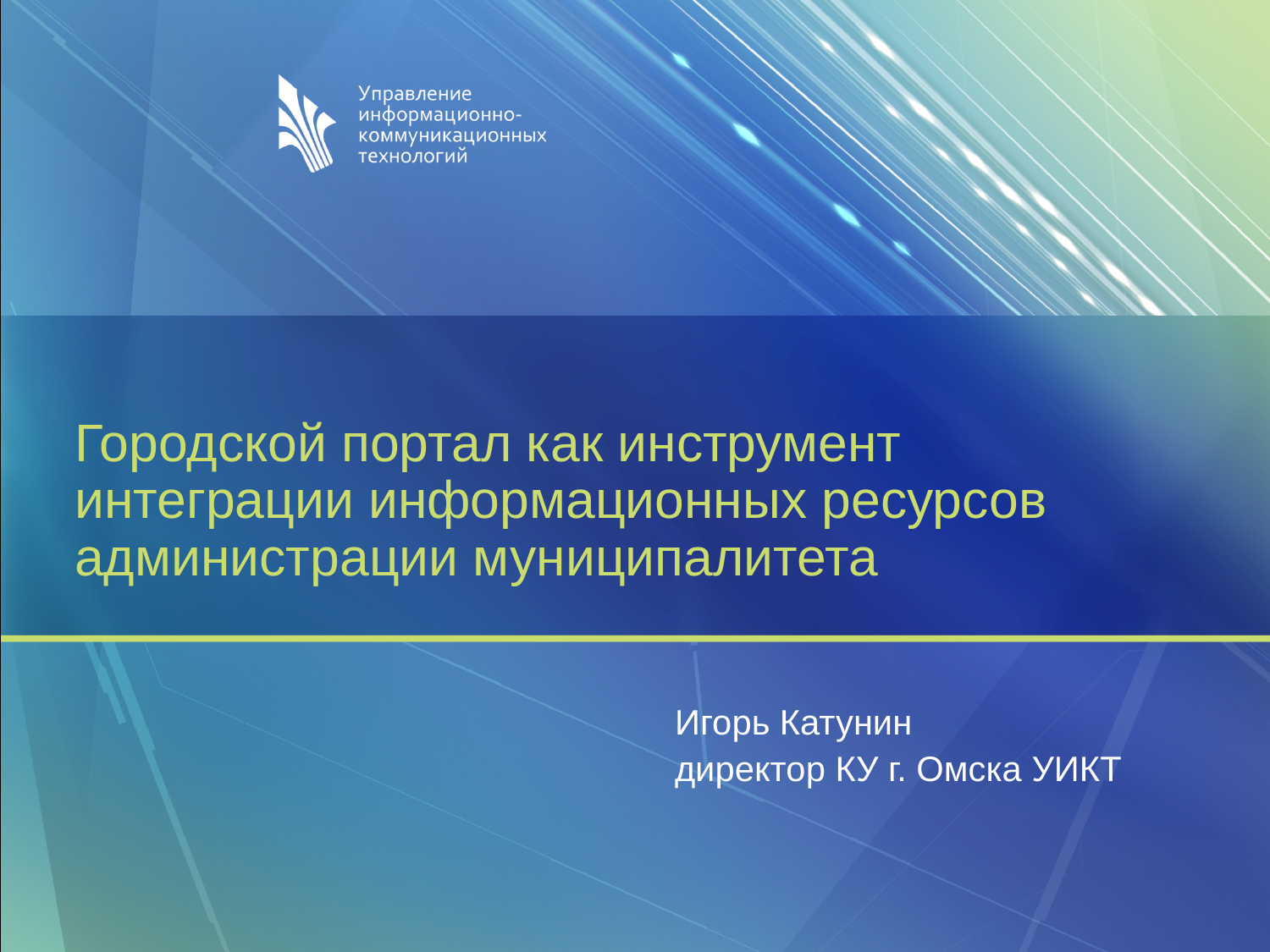

Городской портал как инструмент интеграции информационных ресурсов администрации муниципалитета
Игорь Катунин
директор КУ г. Омска УИКТ